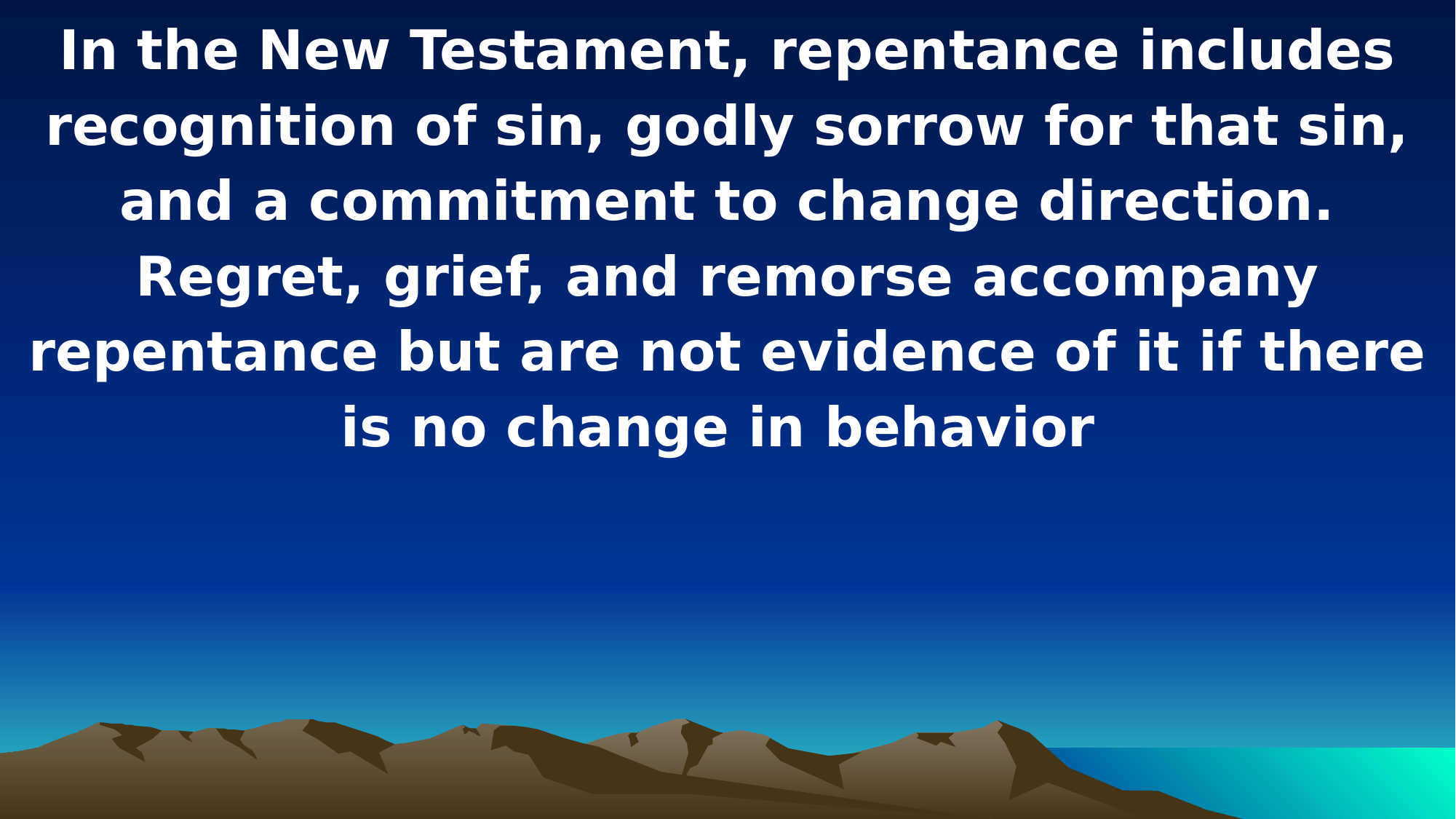

In the New Testament, repentance includes recognition of sin, godly sorrow for that sin, and a commitment to change direction. Regret, grief, and remorse accompany repentance but are not evidence of it if there is no change in behavior